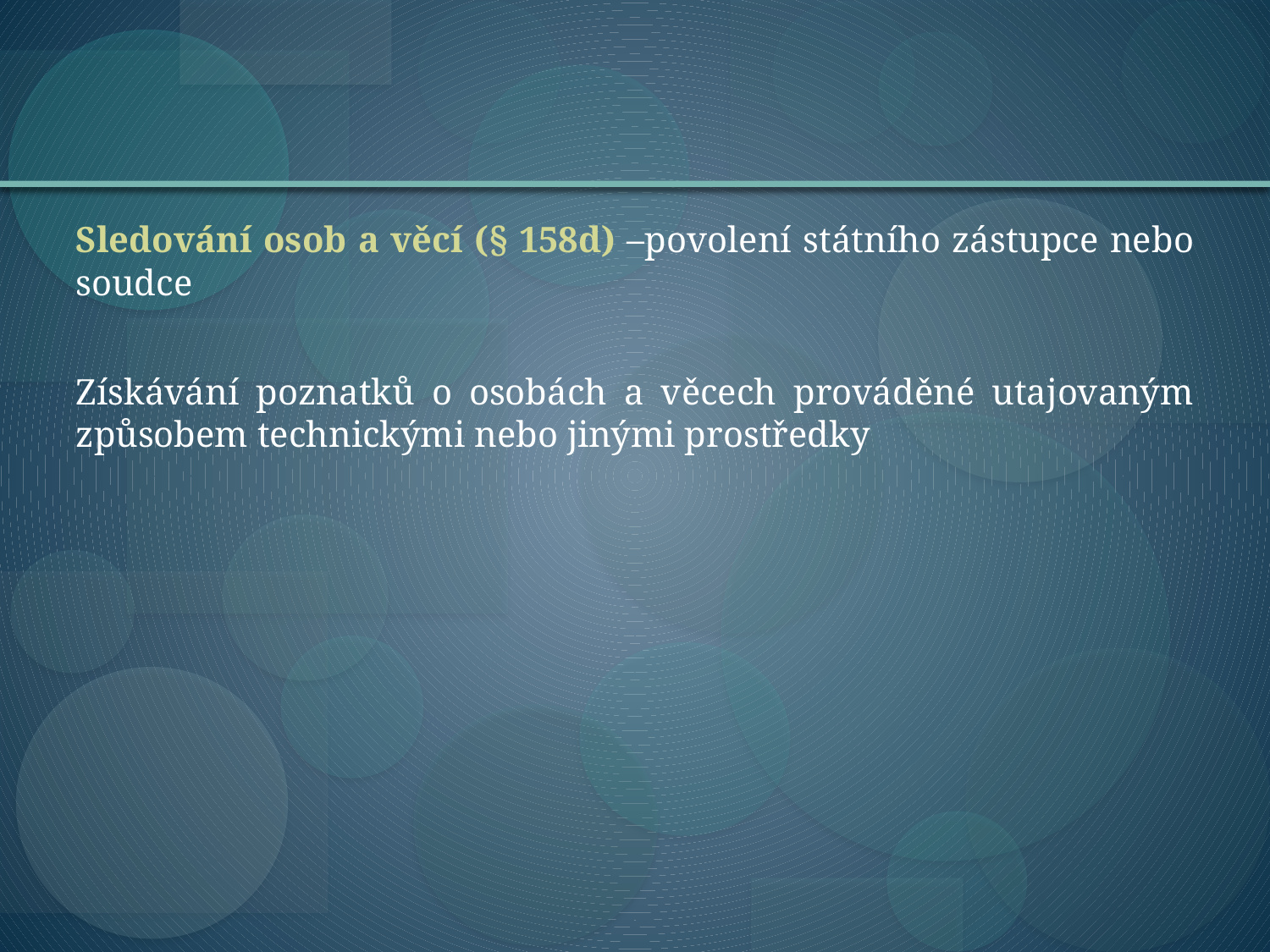

Sledování osob a věcí (§ 158d) –povolení státního zástupce nebo soudce

Získávání poznatků o osobách a věcech prováděné utajovaným způsobem technickými nebo jinými prostředky